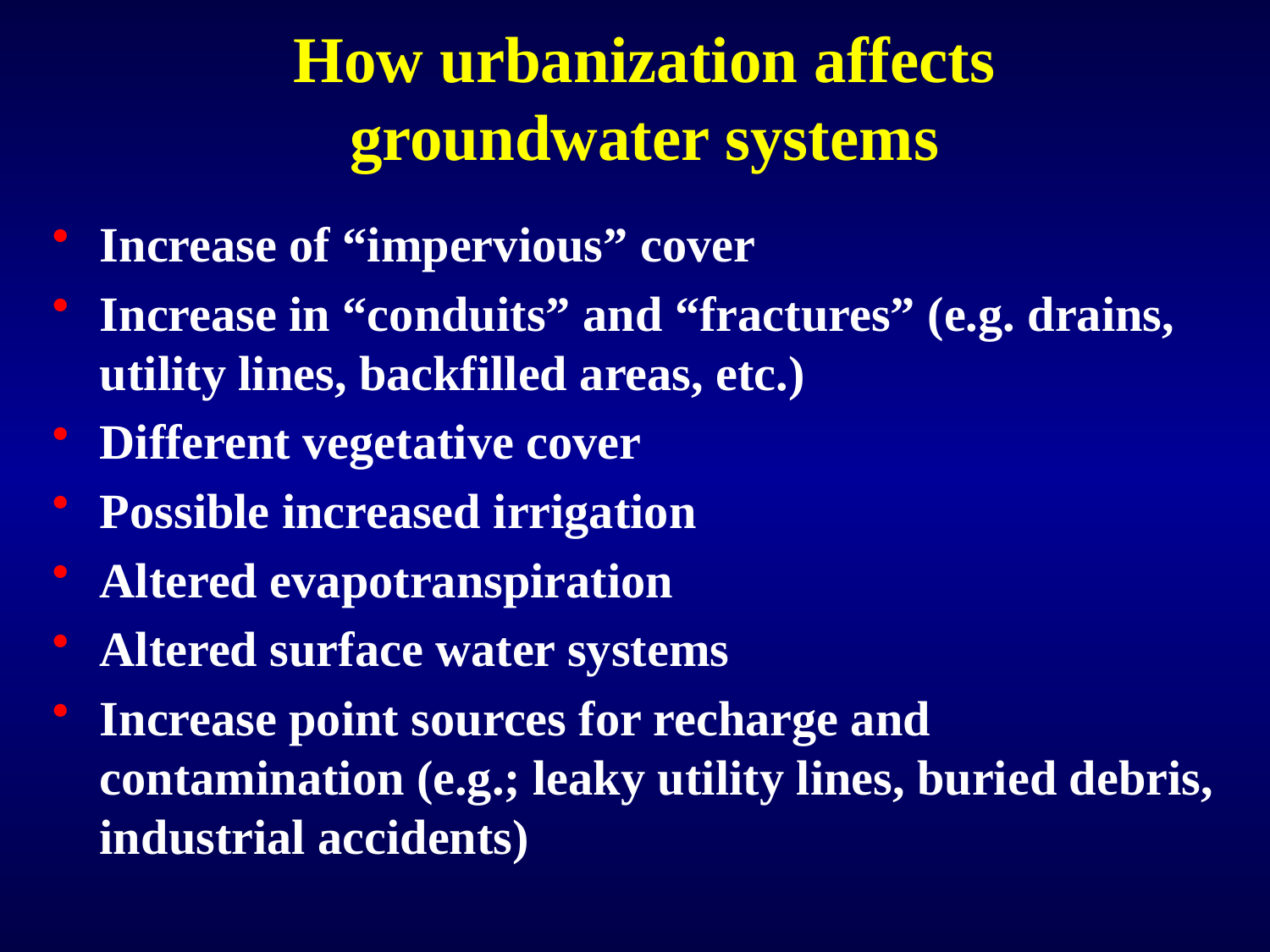

# How urbanization affects groundwater systems
Increase of “impervious” cover
Increase in “conduits” and “fractures” (e.g. drains, utility lines, backfilled areas, etc.)
Different vegetative cover
Possible increased irrigation
Altered evapotranspiration
Altered surface water systems
Increase point sources for recharge and contamination (e.g.; leaky utility lines, buried debris, industrial accidents)